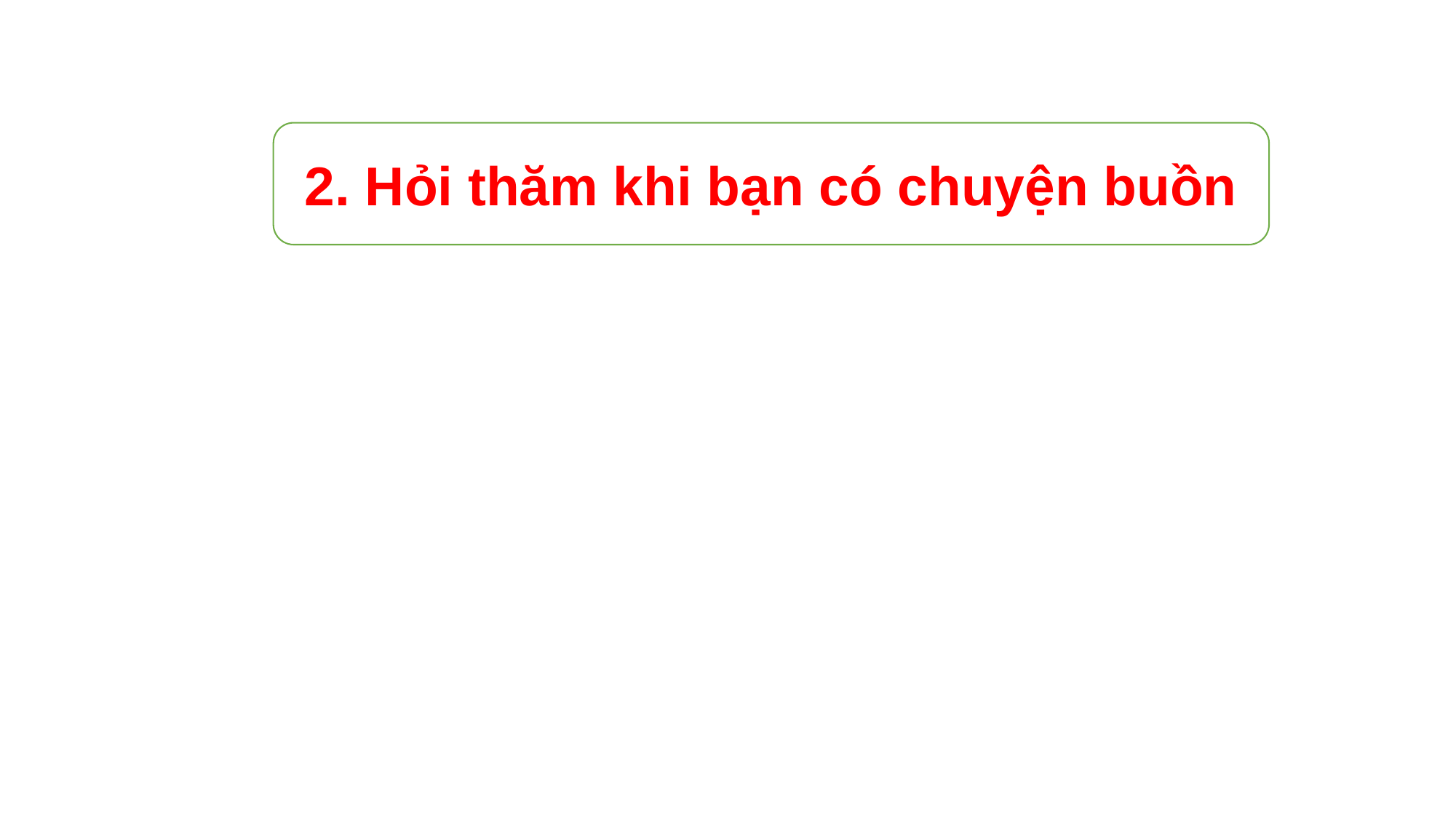

2. Hỏi thăm khi bạn có chuyện buồn